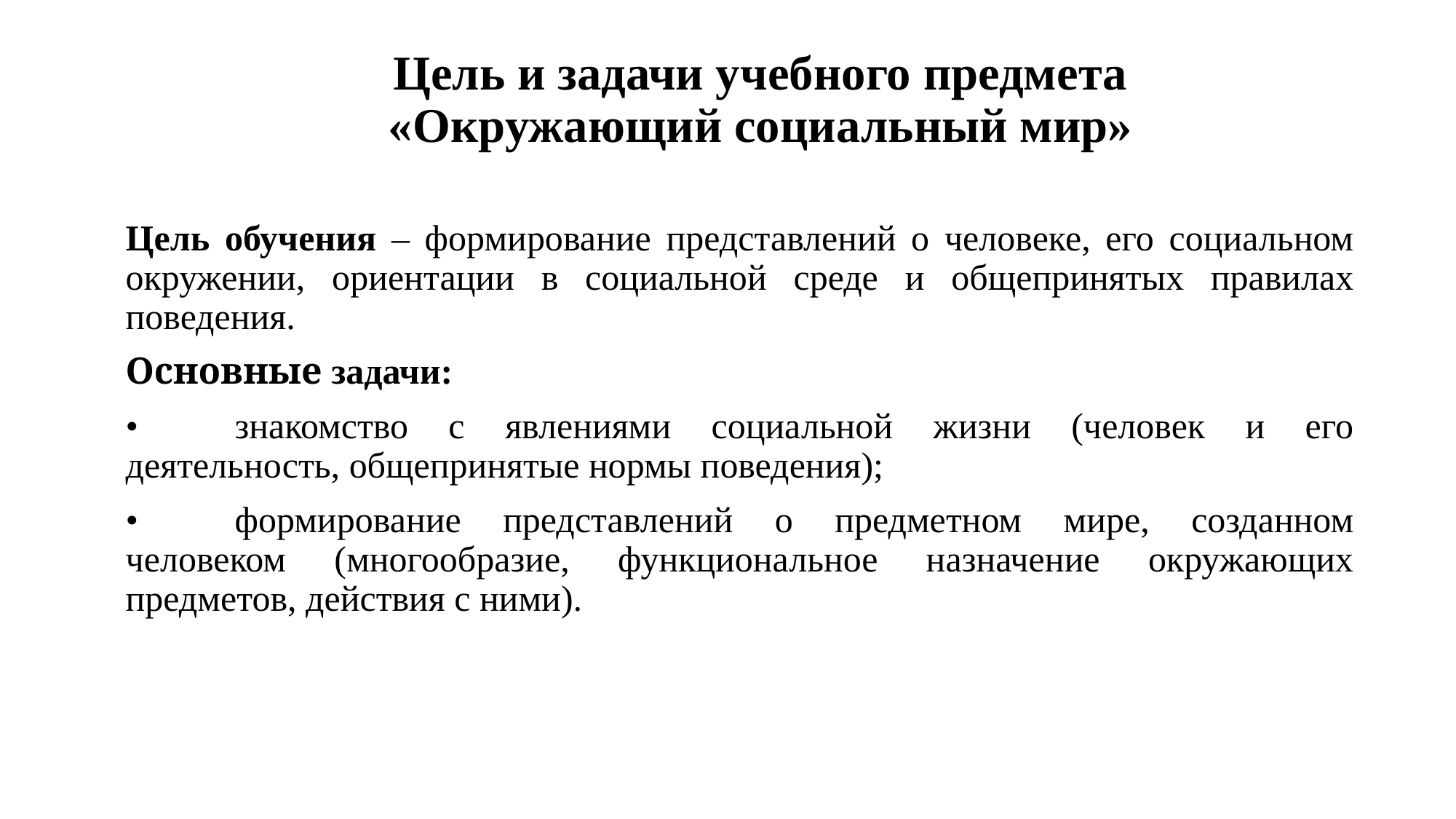

# Цель и задачи учебного предмета «Окружающий социальный мир»
Цель обучения – формирование представлений о человеке, его социальном окружении, ориентации в социальной среде и общепринятых правилах поведения.
Основные задачи:
•	знакомство с явлениями социальной жизни (человек и его деятельность, общепринятые нормы поведения);
•	формирование представлений о предметном мире, созданном человеком (многообразие, функциональное назначение окружающих предметов, действия с ними).